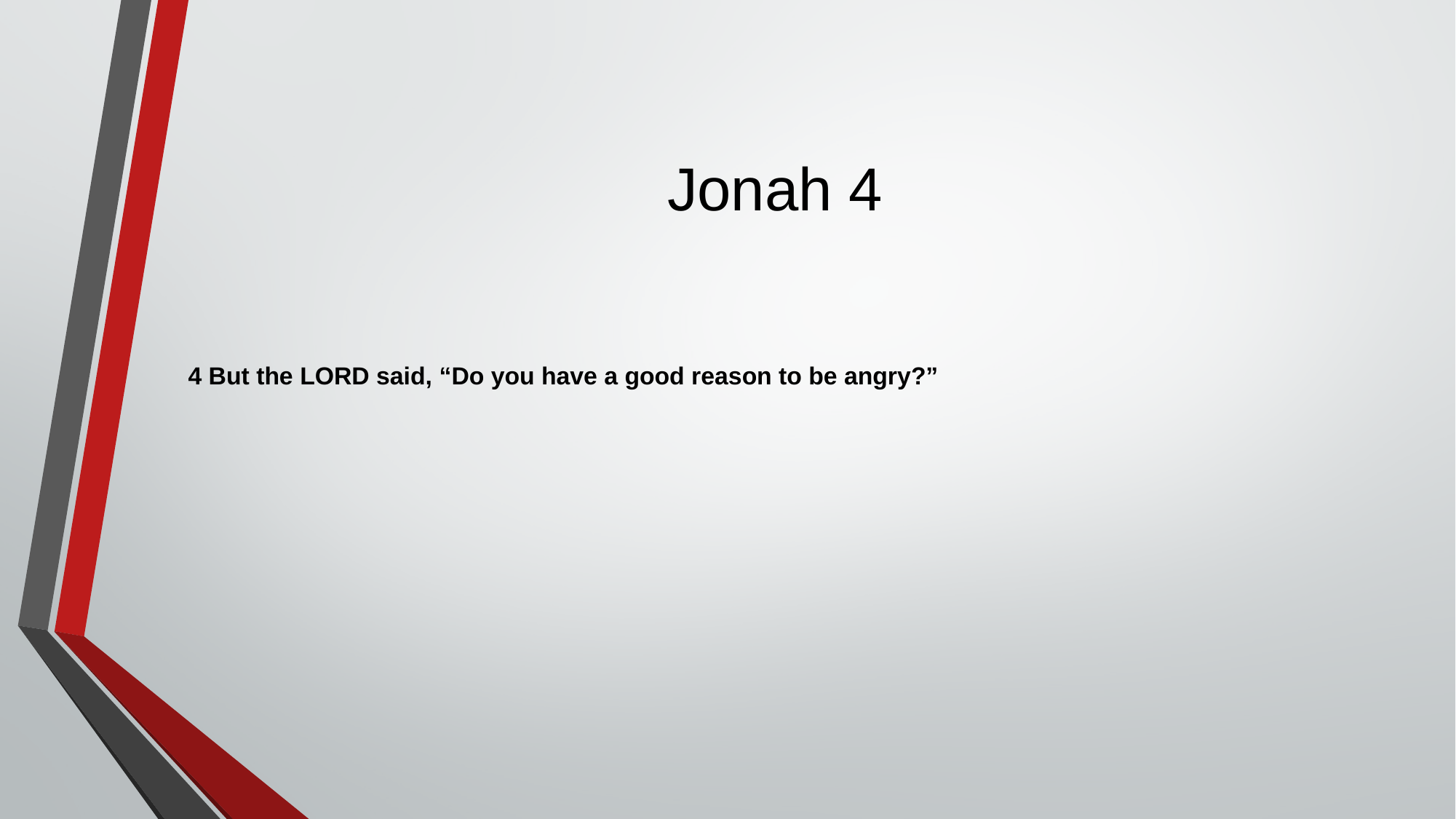

# Jonah 4
4 But the LORD said, “Do you have a good reason to be angry?”